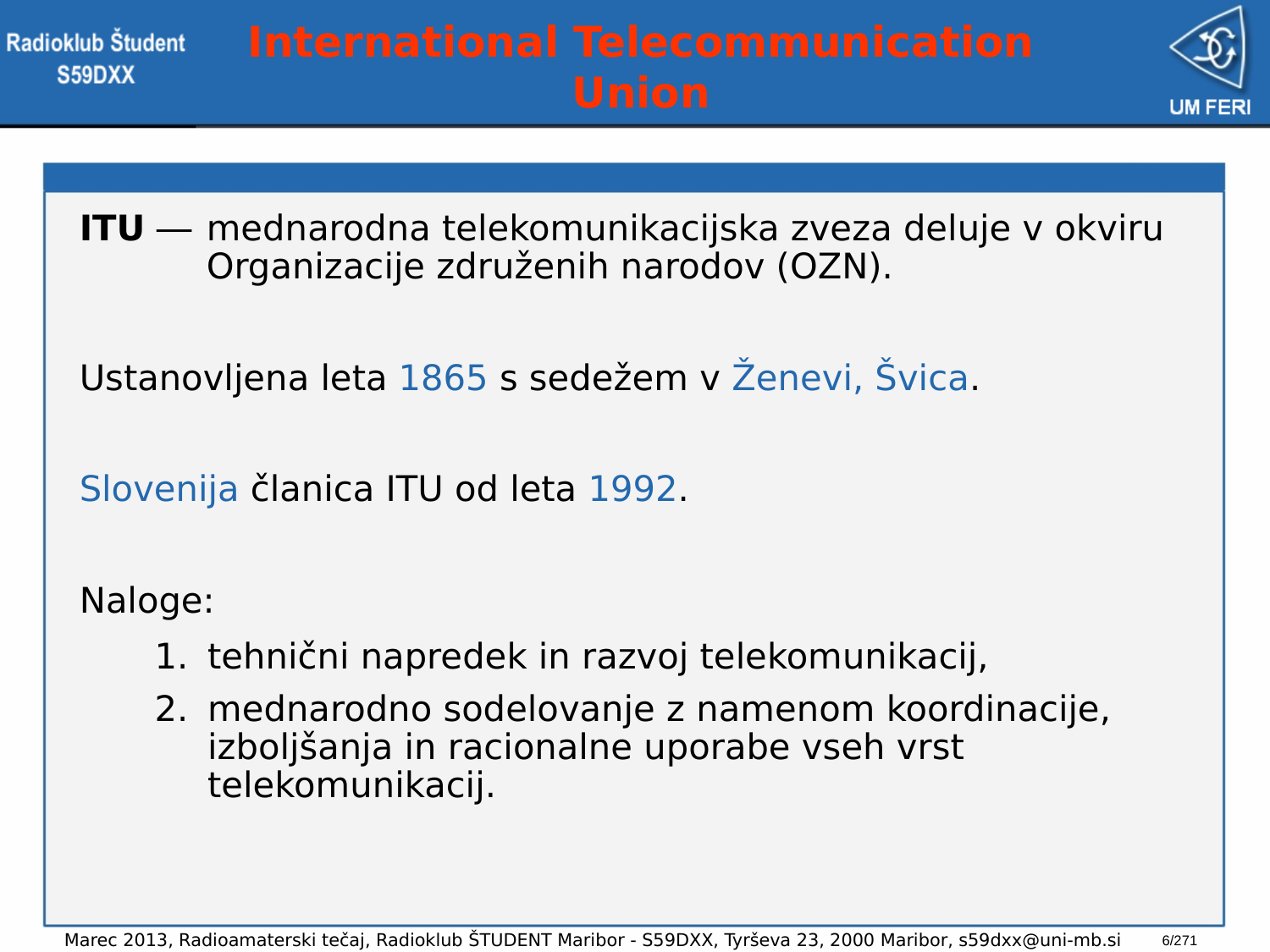

# International Telecommunication Union
ITU ―	mednarodna telekomunikacijska zveza deluje v okviru 	Organizacije združenih narodov (OZN).

Ustanovljena leta 1865 s sedežem v Ženevi, Švica.

Slovenija članica ITU od leta 1992.

Naloge:
tehnični napredek in razvoj telekomunikacij,
mednarodno sodelovanje z namenom koordinacije, izboljšanja in racionalne uporabe vseh vrst telekomunikacij.